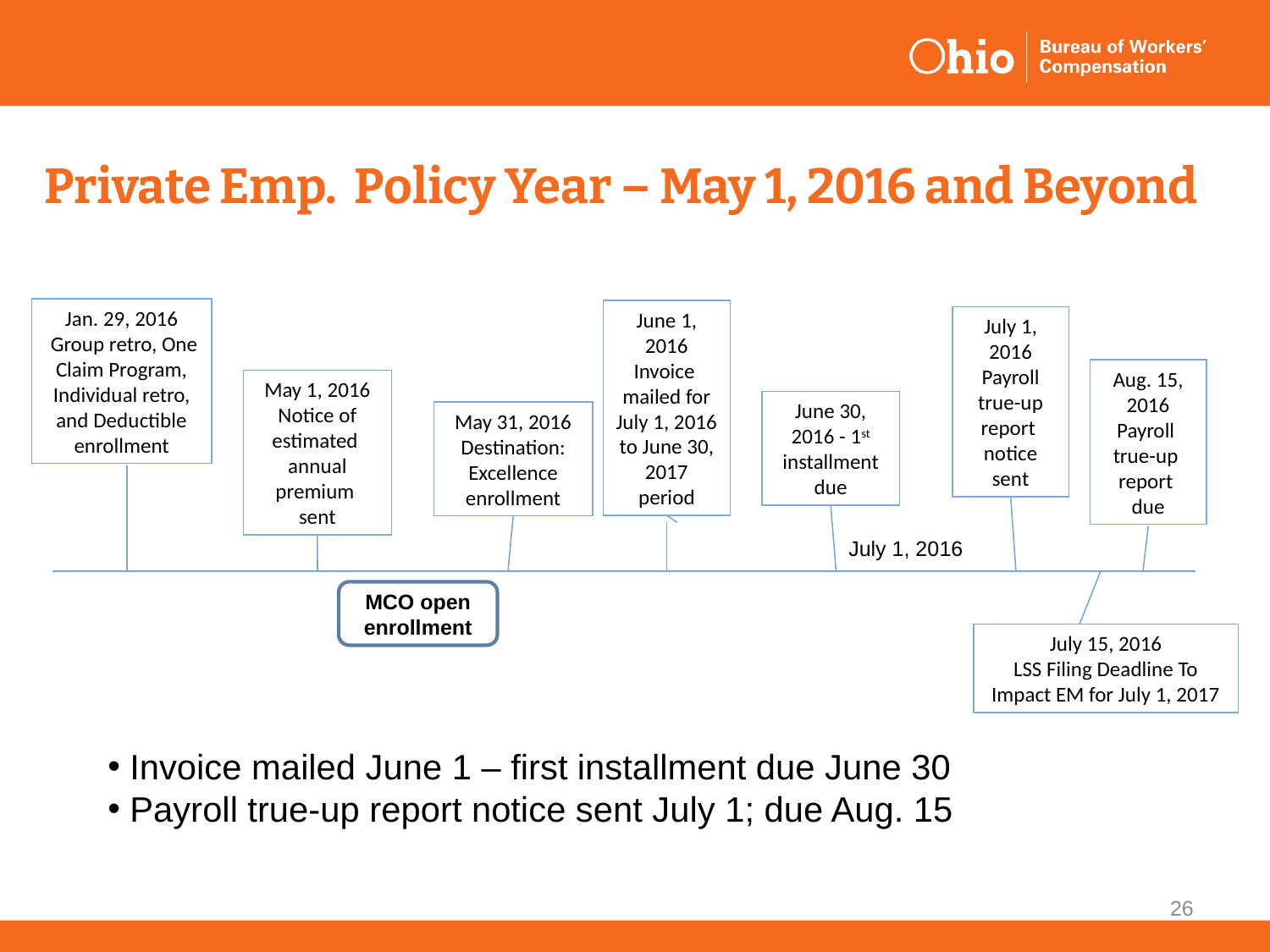

Private Emp.  Policy Year – May 1, 2016 and Beyond
Jan. 29, 2016
 Group retro, One Claim Program, Individual retro, and Deductible enrollment
June 1, 2016
Invoice  mailed for July 1, 2016 to June 30, 2017 period
July 1, 2016 Payroll true-up report  notice sent
Aug. 15, 2016
Payroll
true-up  report  due
May 1, 2016
Notice of estimated  annual premium  sent
June 30, 2016 - 1st installment due
May 31, 2016
Destination: Excellence enrollment
July 1, 2016
MCO open enrollment
July 15, 2016
LSS Filing Deadline To
Impact EM for July 1, 2017

 Invoice mailed June 1 – first installment due June 30
 Payroll true-up report notice sent July 1; due Aug. 15

26